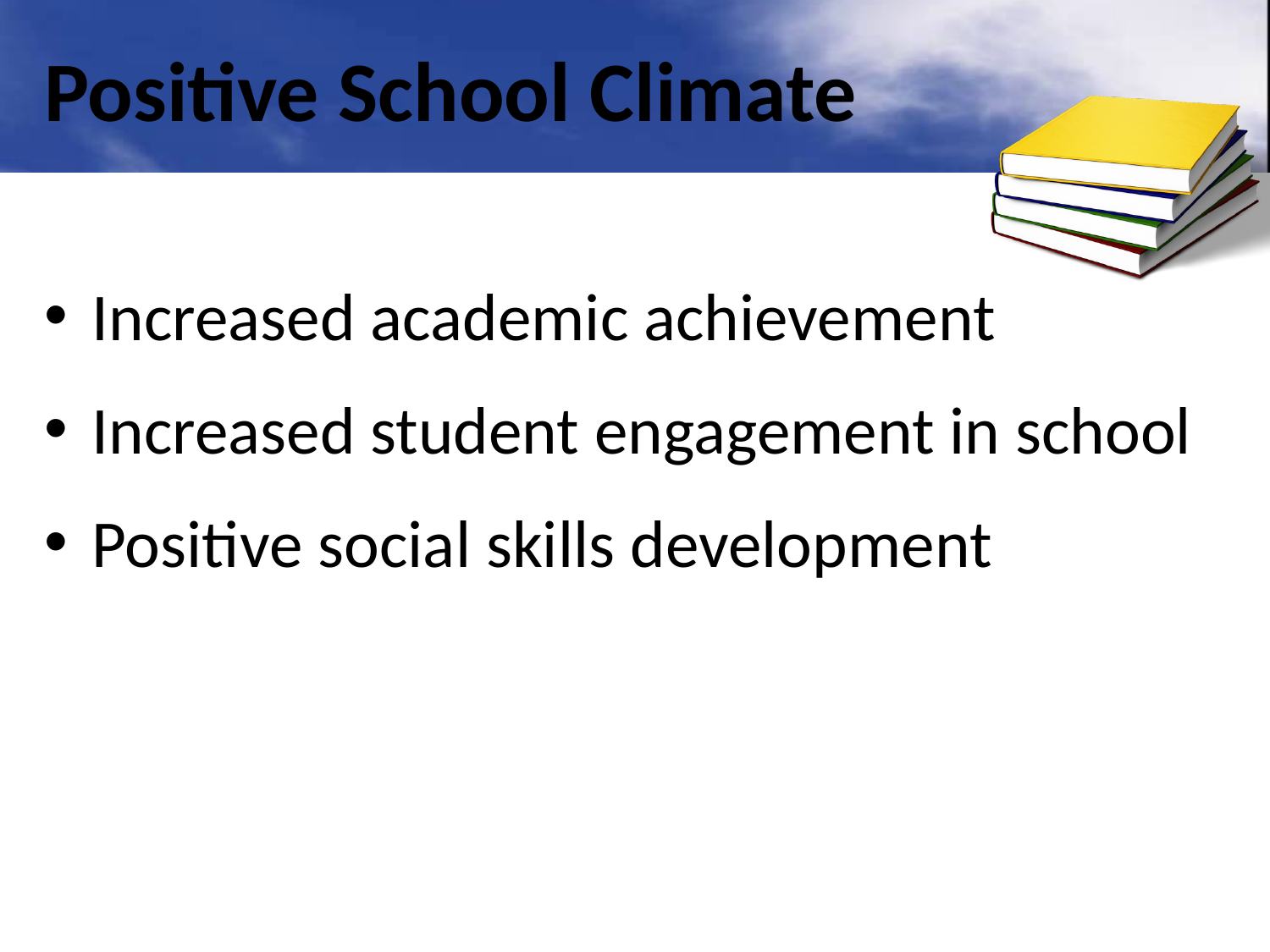

# Positive School Climate

Increased academic achievement

Increased student engagement in school

Positive social skills development